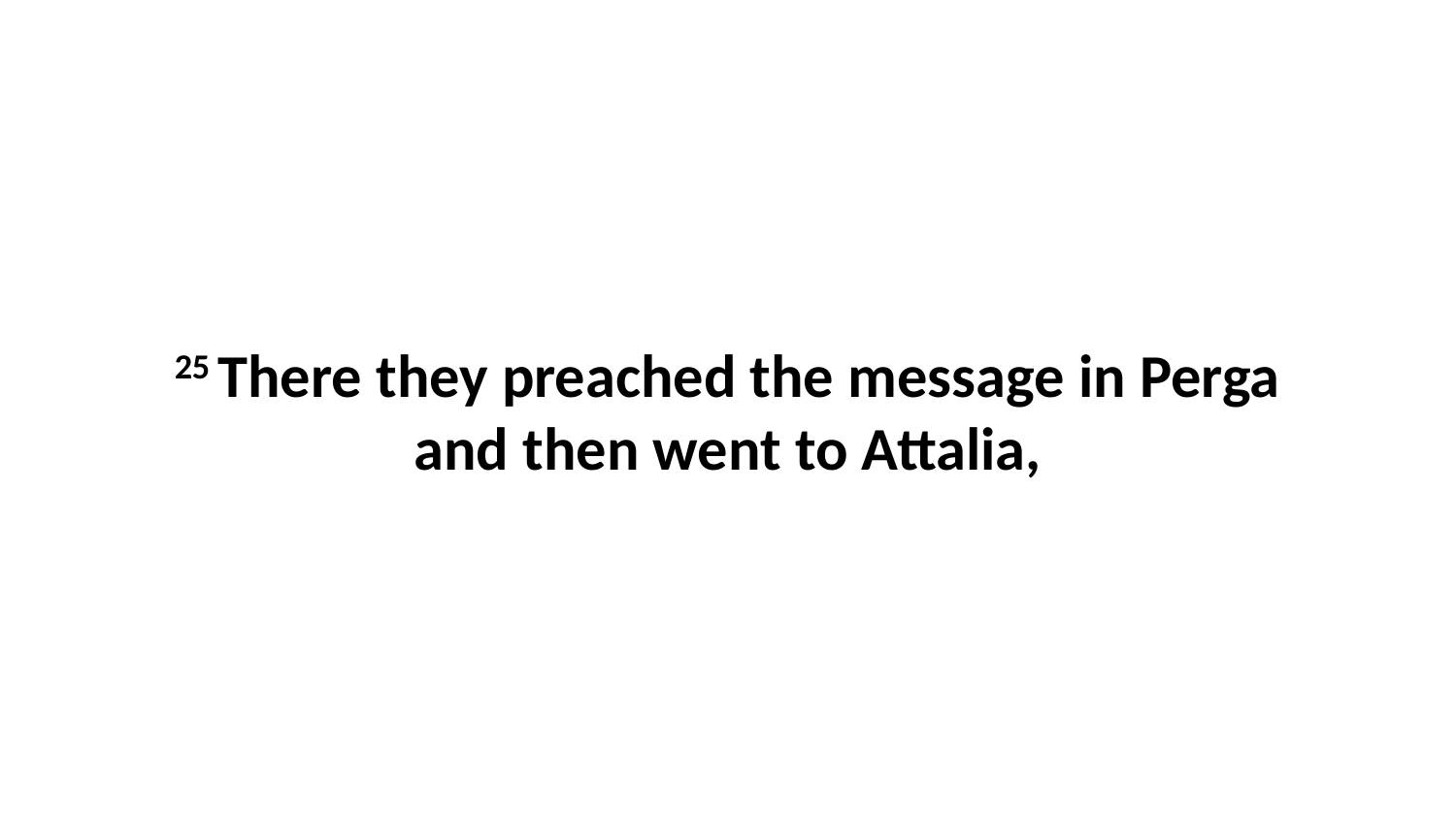

25 There they preached the message in Perga and then went to Attalia,